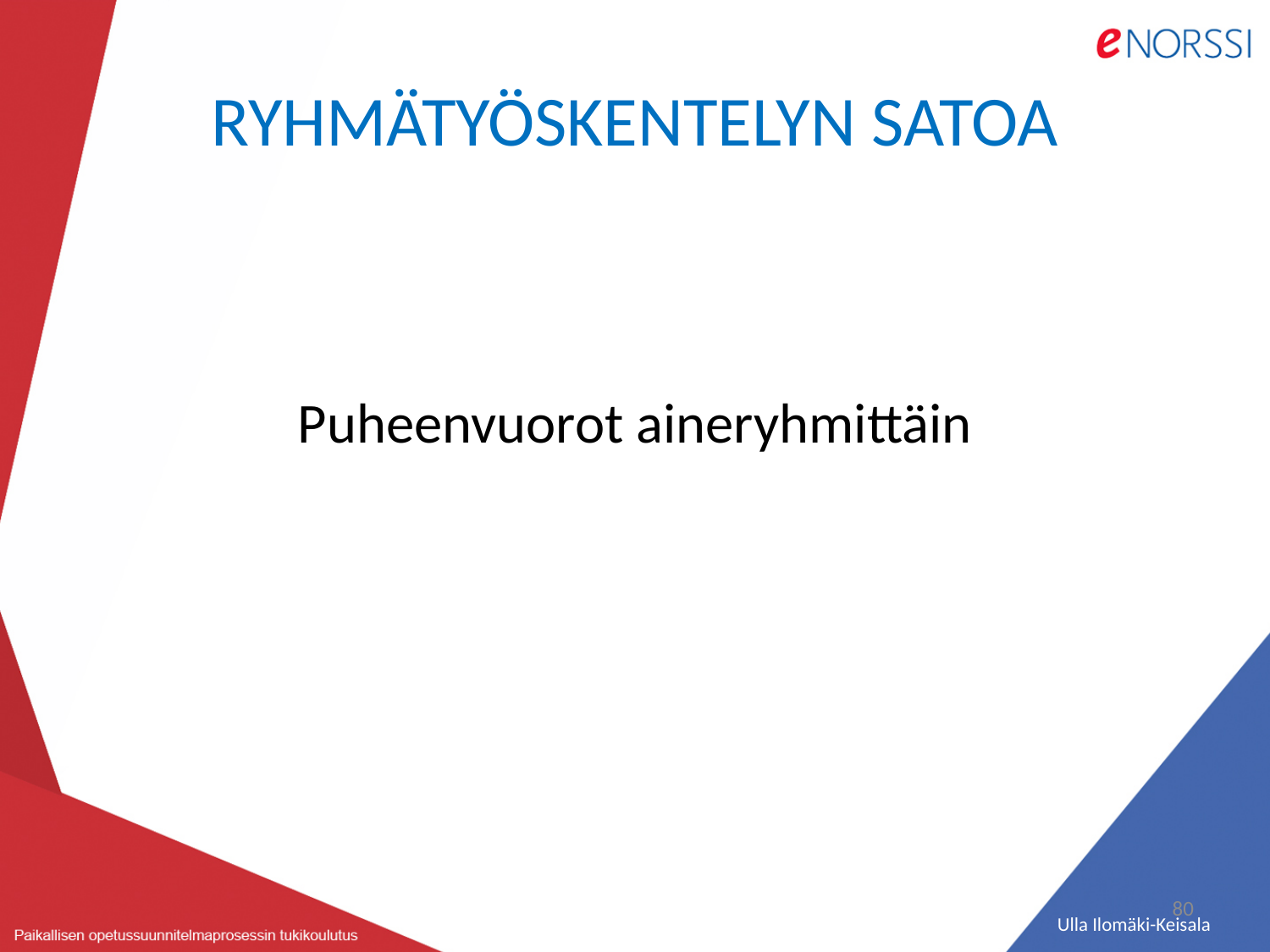

# RYHMÄTYÖSKENTELYN SATOA

Puheenvuorot aineryhmittäin
80
Ulla Ilomäki-Keisala